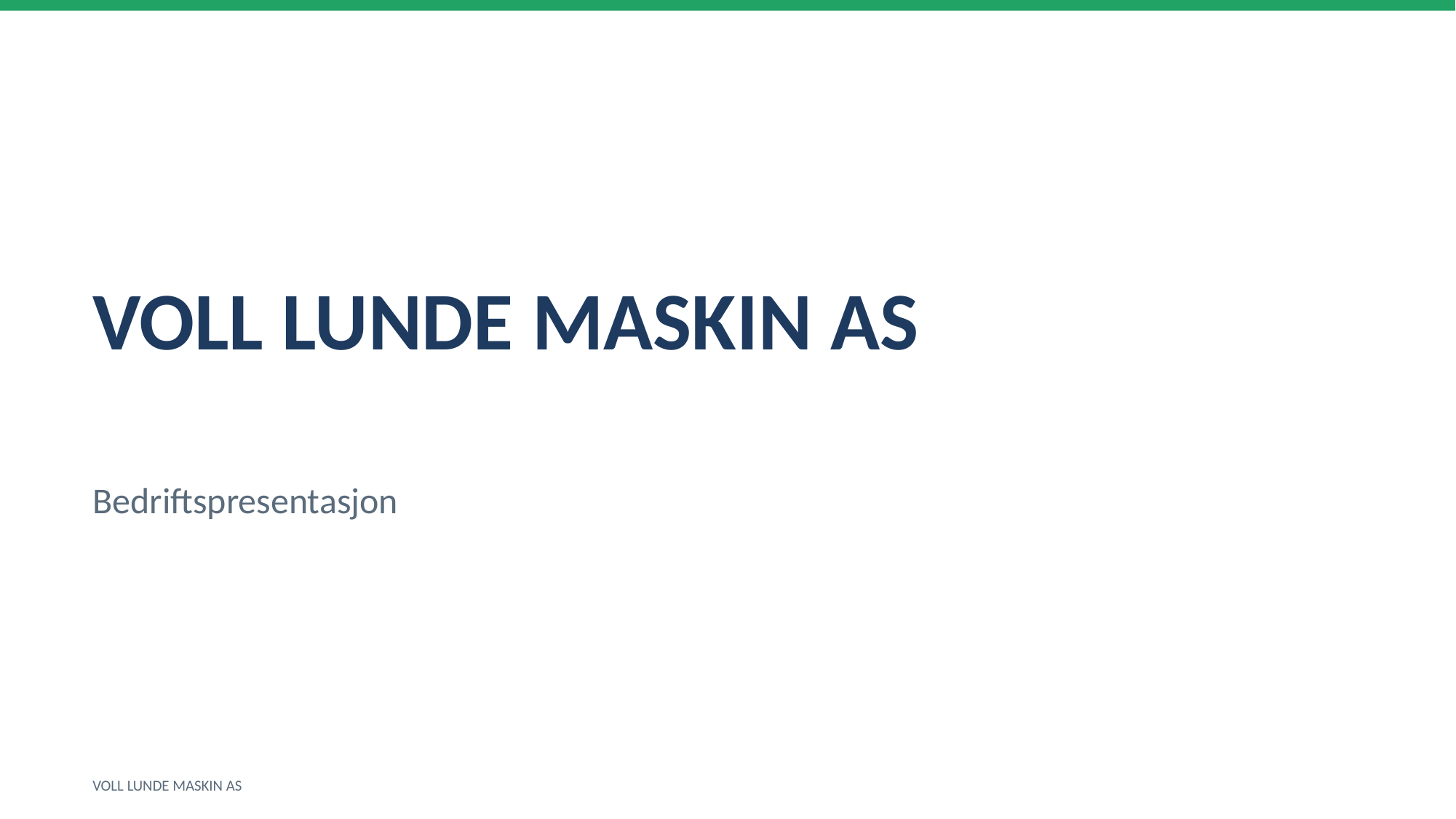

VOLL LUNDE MASKIN AS
Bedriftspresentasjon
VOLL LUNDE MASKIN AS